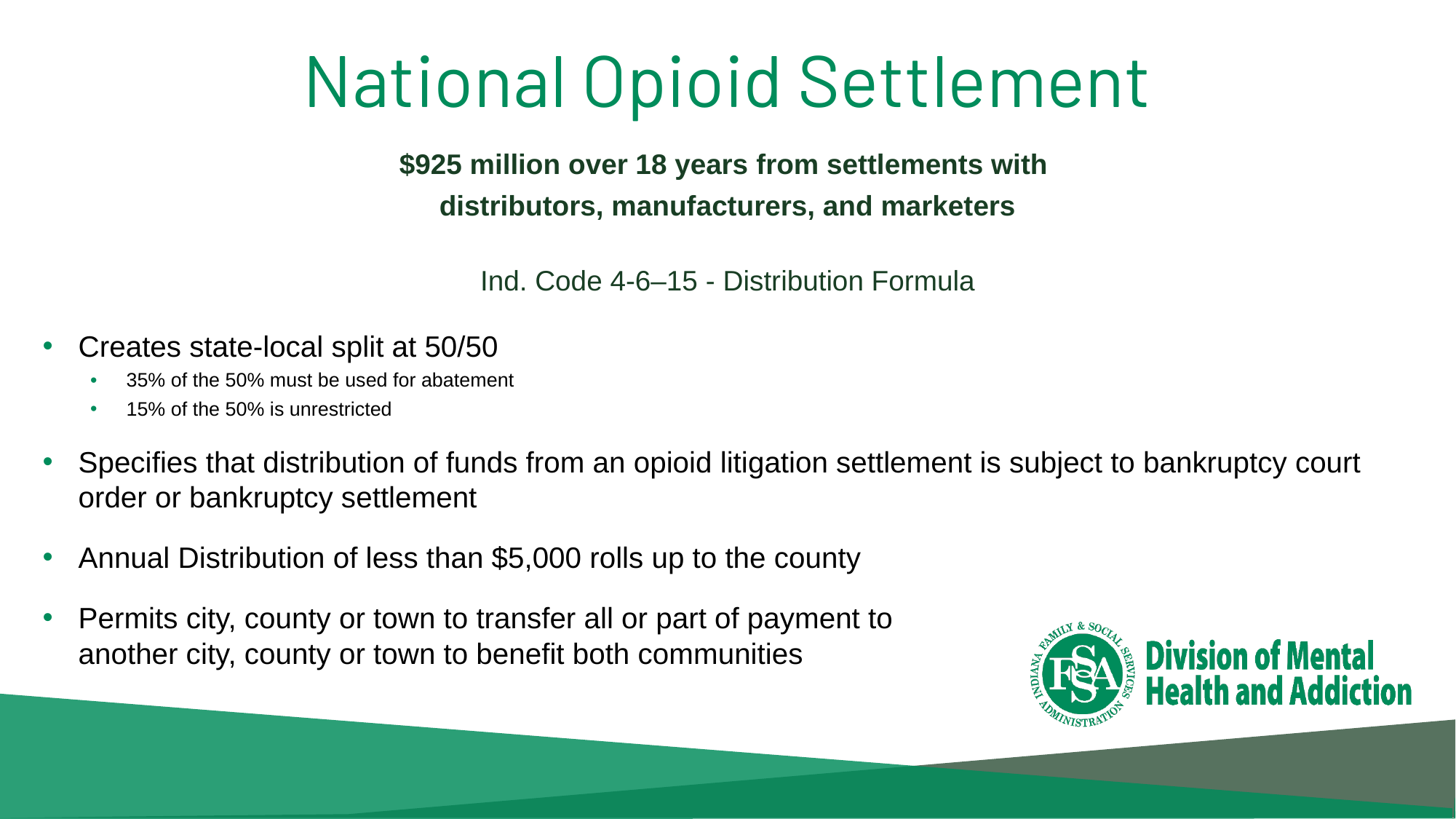

National Opioid Settlement
$925 million over 18 years from settlements with
distributors, manufacturers, and marketers

Ind. Code 4-6–15 - Distribution Formula

Creates state-local split at 50/50
35% of the 50% must be used for abatement
15% of the 50% is unrestricted

Specifies that distribution of funds from an opioid litigation settlement is subject to bankruptcy court order or bankruptcy settlement

Annual Distribution of less than $5,000 rolls up to the county

Permits city, county or town to transfer all or part of payment to
another city, county or town to benefit both communities